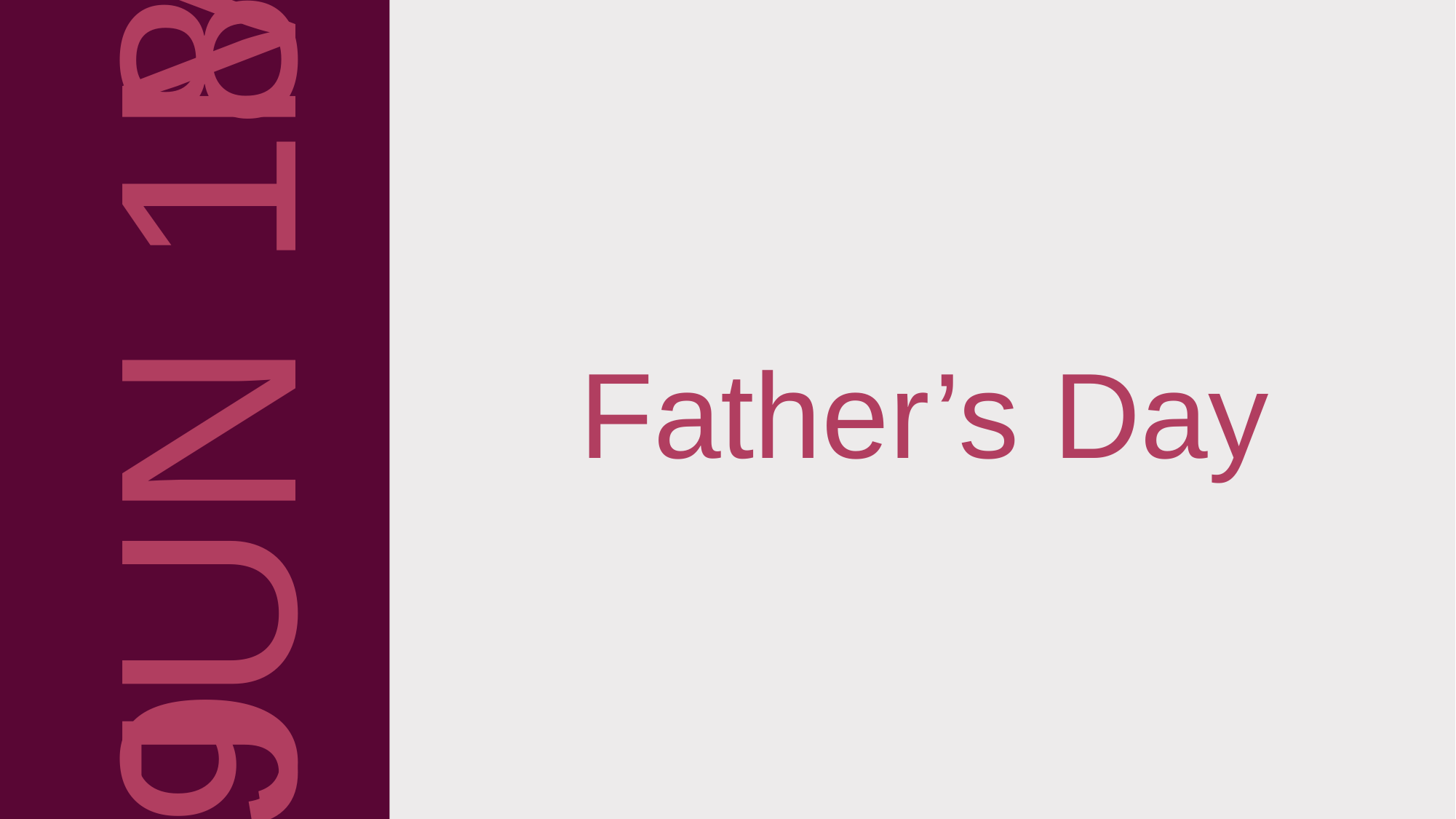

MAY 25

JUN 18
Father’s Day
JUN 19